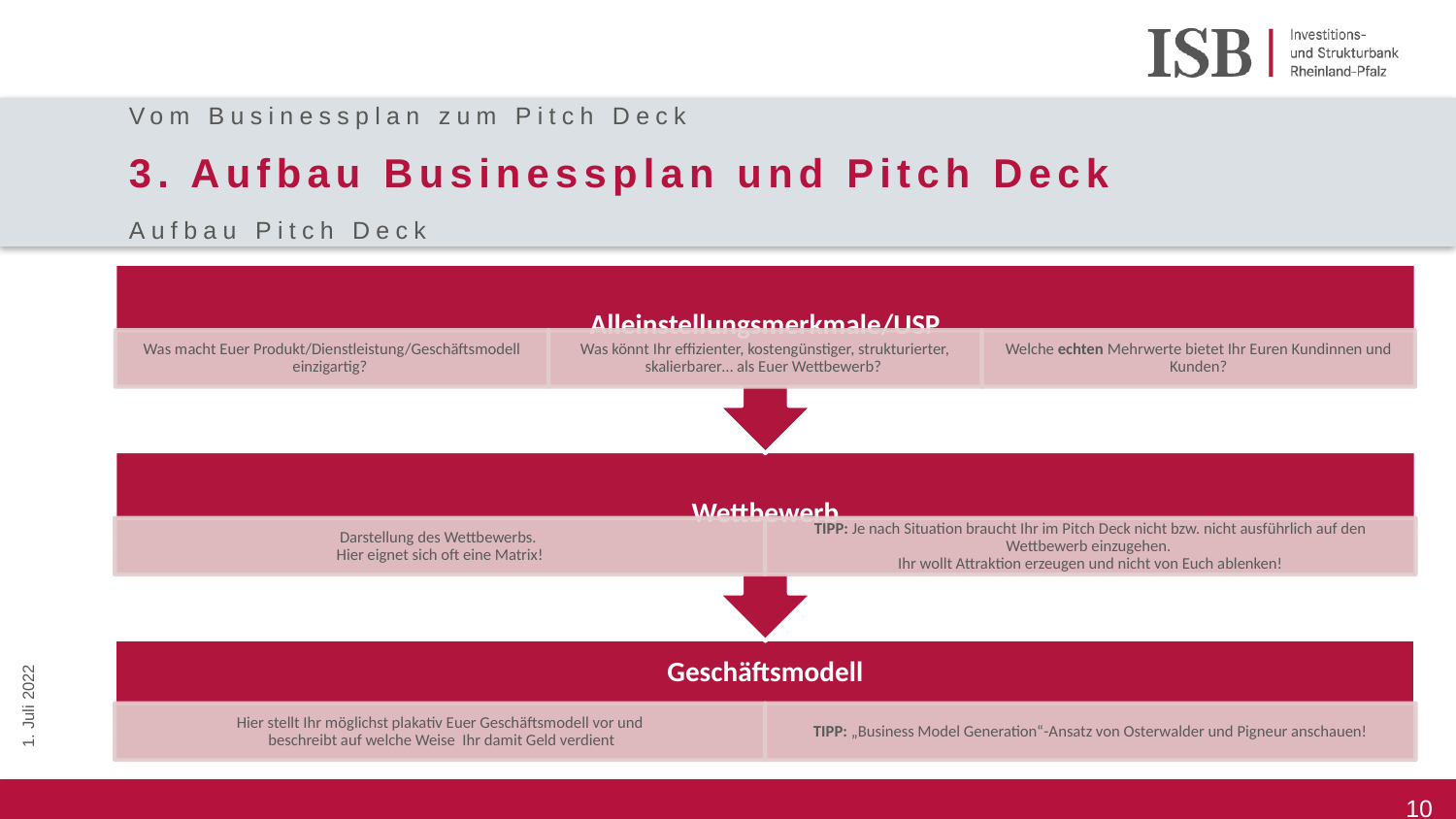

Vom Businessplan zum Pitch Deck
# 3. Aufbau Businessplan und Pitch Deck
Aufbau Pitch Deck
Geschäftsmodell
Hier stellt Ihr möglichst plakativ Euer Geschäftsmodell vor und
 beschreibt auf welche Weise  Ihr damit Geld verdient
TIPP: „Business Model Generation“-Ansatz von Osterwalder und Pigneur anschauen!
Wettbewerb
Darstellung des Wettbewerbs.
Hier eignet sich oft eine Matrix!
TIPP: Je nach Situation braucht Ihr im Pitch Deck nicht bzw. nicht ausführlich auf den Wettbewerb einzugehen.
Ihr wollt Attraktion erzeugen und nicht von Euch ablenken!
Alleinstellungsmerkmale/USP
Was macht Euer Produkt/Dienstleistung/Geschäftsmodell einzigartig?
Was könnt Ihr effizienter, kostengünstiger, strukturierter, skalierbarer… als Euer Wettbewerb?
Welche echten Mehrwerte bietet Ihr Euren Kundinnen und Kunden?
1. Juli 2022